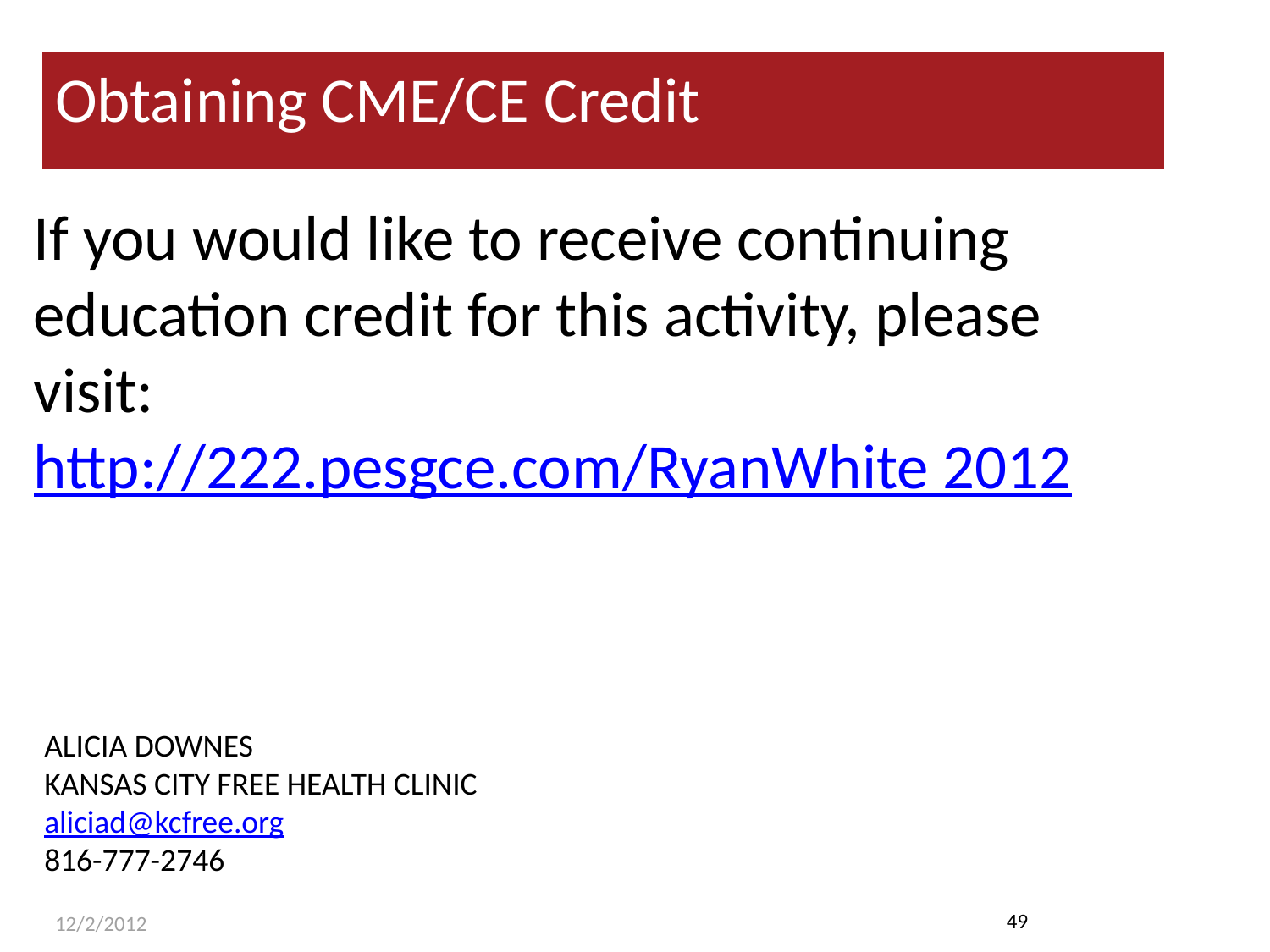

Obtaining CME/CE Credit
If you would like to receive continuing education credit for this activity, please visit:
http://222.pesgce.com/RyanWhite 2012
ALICIA DOWNES
KANSAS CITY FREE HEALTH CLINIC
aliciad@kcfree.org
816-777-2746
49
12/2/2012